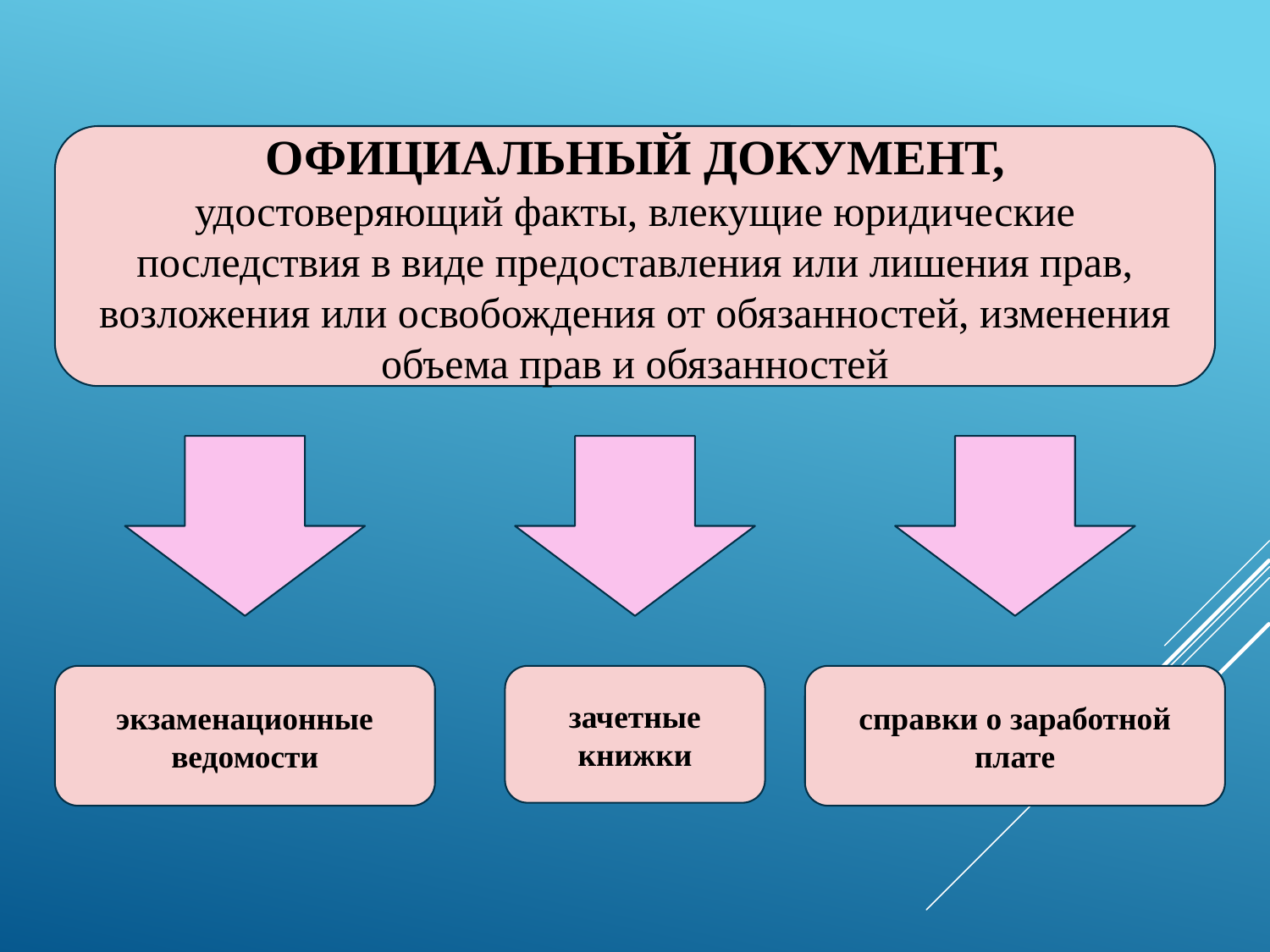

ОФИЦИАЛЬНЫЙ ДОКУМЕНТ,
удостоверяющий факты, влекущие юридические последствия в виде предоставления или лишения прав, возложения или освобождения от обязанностей, изменения объема прав и обязанностей

экзаменационные ведомости
зачетные книжки
справки о заработной плате